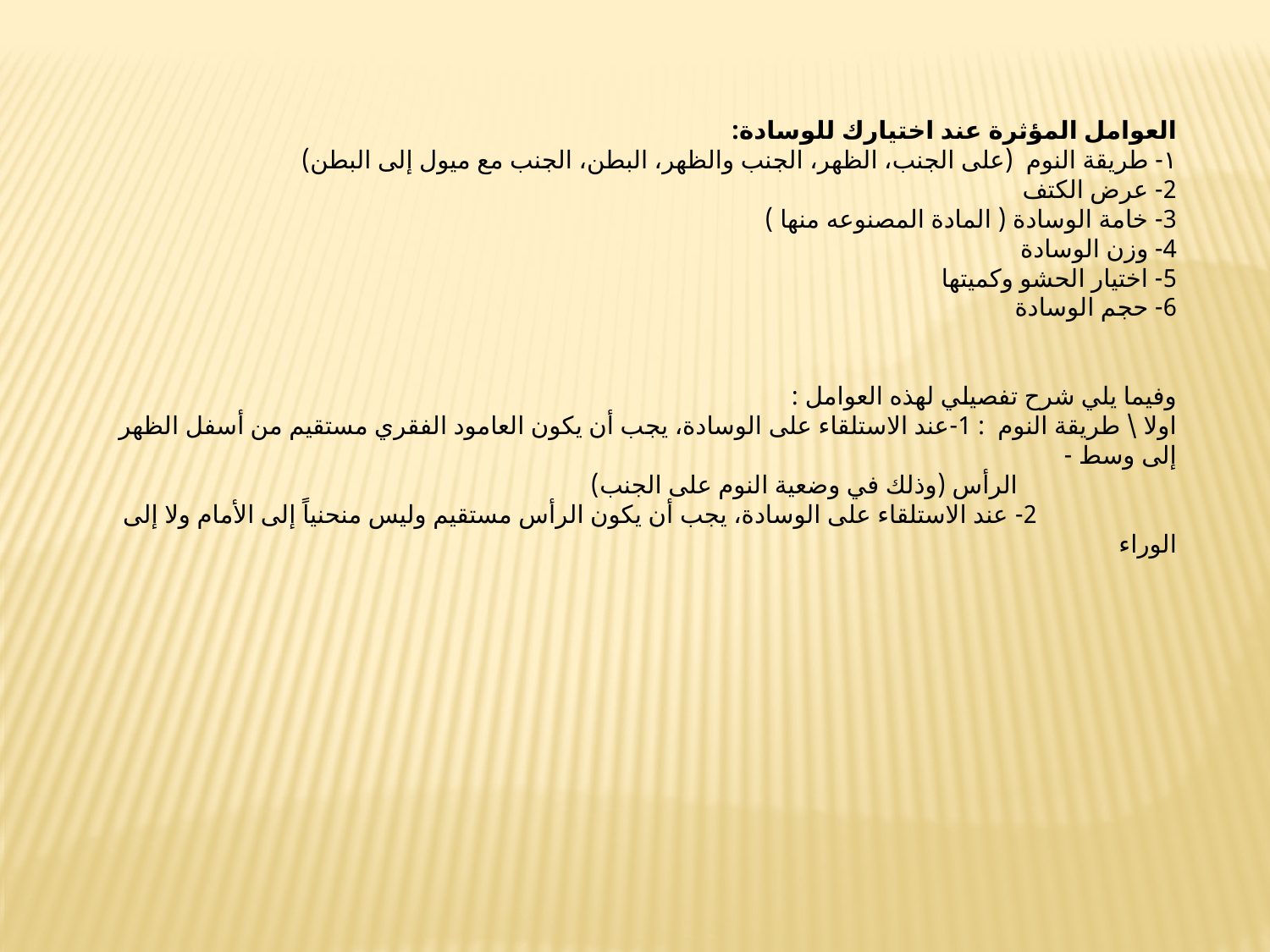

العوامل المؤثرة عند اختيارك للوسادة:
١- طريقة النوم  (على الجنب، الظهر، الجنب والظهر، البطن، الجنب مع ميول إلى البطن)
2- عرض الكتف
3- خامة الوسادة ( المادة المصنوعه منها )
4- وزن الوسادة
5- اختيار الحشو وكميتها
6- حجم الوسادة

وفيما يلي شرح تفصيلي لهذه العوامل :
اولا \ طريقة النوم  : 1-عند الاستلقاء على الوسادة، يجب أن يكون العامود الفقري مستقيم من أسفل الظهر إلى وسط -
                         الرأس (وذلك في وضعية النوم على الجنب)
                      2- عند الاستلقاء على الوسادة، يجب أن يكون الرأس مستقيم وليس منحنياً إلى الأمام ولا إلى الوراء